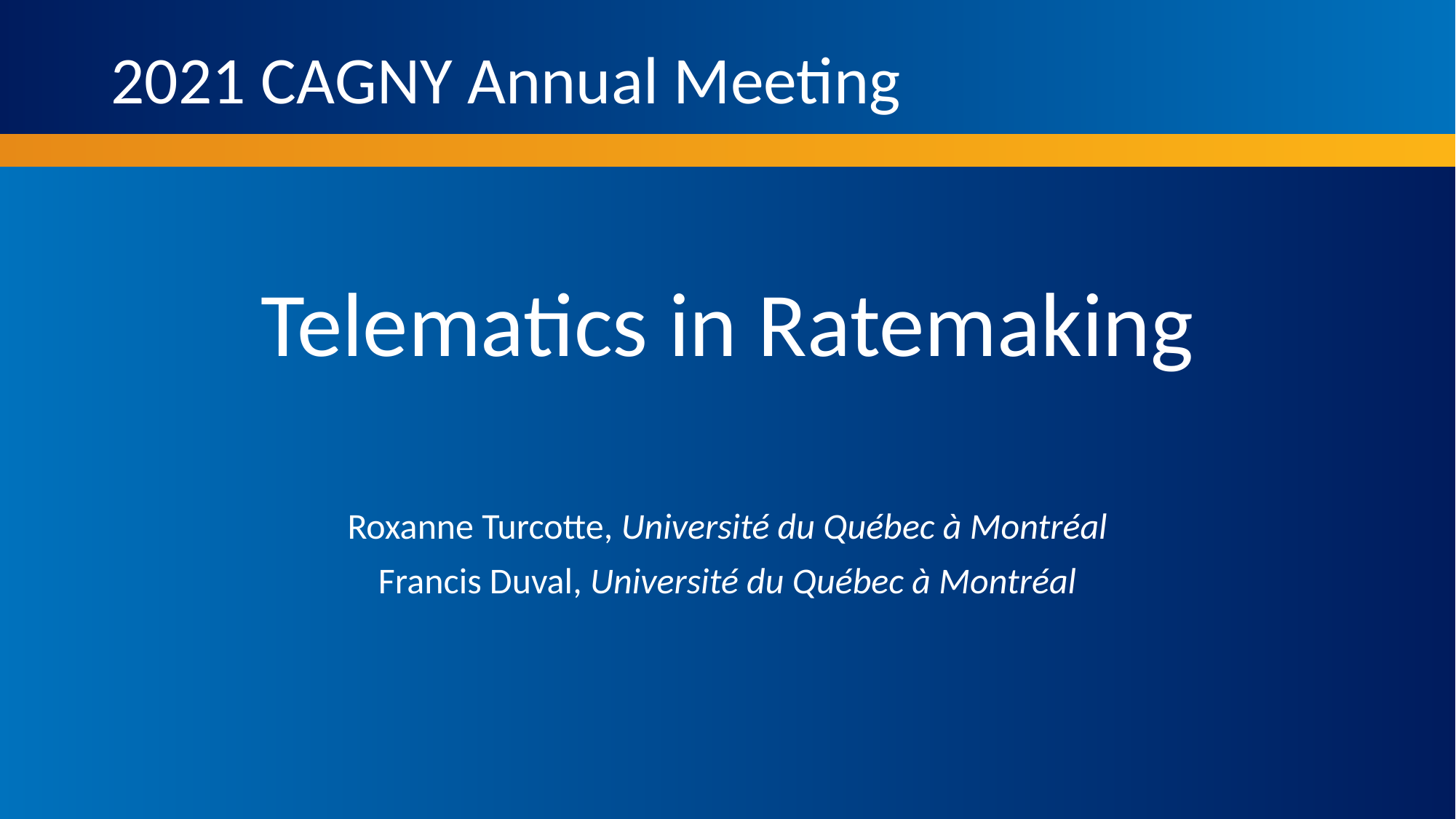

# Telematics in Ratemaking
Roxanne Turcotte, Université du Québec à Montréal
Francis Duval, Université du Québec à Montréal